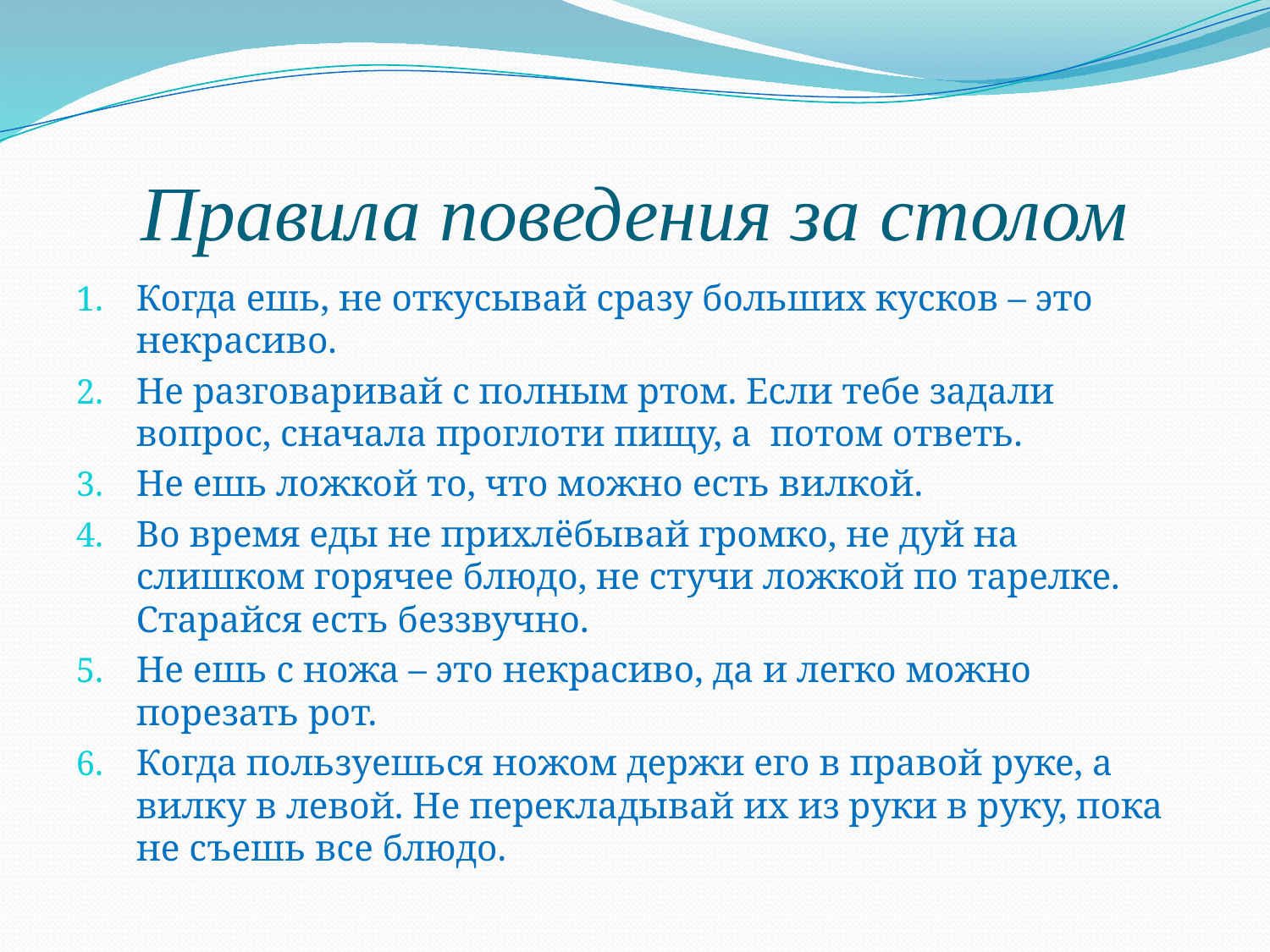

# Правила поведения за столом
Когда ешь, не откусывай сразу больших кусков – это некрасиво.
Не разговаривай с полным ртом. Если тебе задали вопрос, сначала проглоти пищу, а  потом ответь.
Не ешь ложкой то, что можно есть вилкой.
Во время еды не прихлёбывай громко, не дуй на слишком горячее блюдо, не стучи ложкой по тарелке. Старайся есть беззвучно.
Не ешь с ножа – это некрасиво, да и легко можно порезать рот.
Когда пользуешься ножом держи его в правой руке, а вилку в левой. Не перекладывай их из руки в руку, пока не съешь все блюдо.